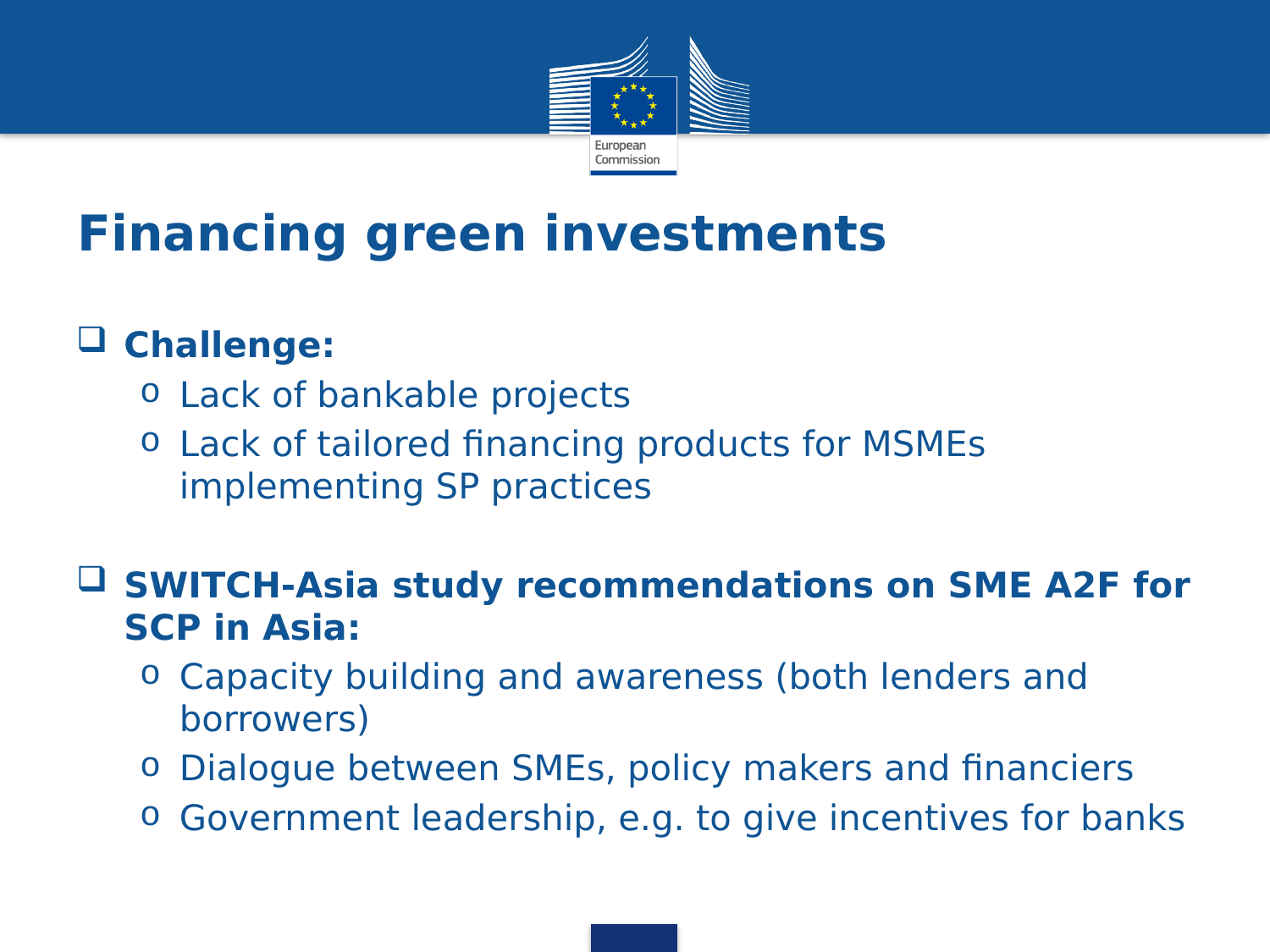

# Financing green investments
Challenge:
Lack of bankable projects
Lack of tailored financing products for MSMEs implementing SP practices

SWITCH-Asia study recommendations on SME A2F for SCP in Asia:
Capacity building and awareness (both lenders and borrowers)
Dialogue between SMEs, policy makers and financiers
Government leadership, e.g. to give incentives for banks